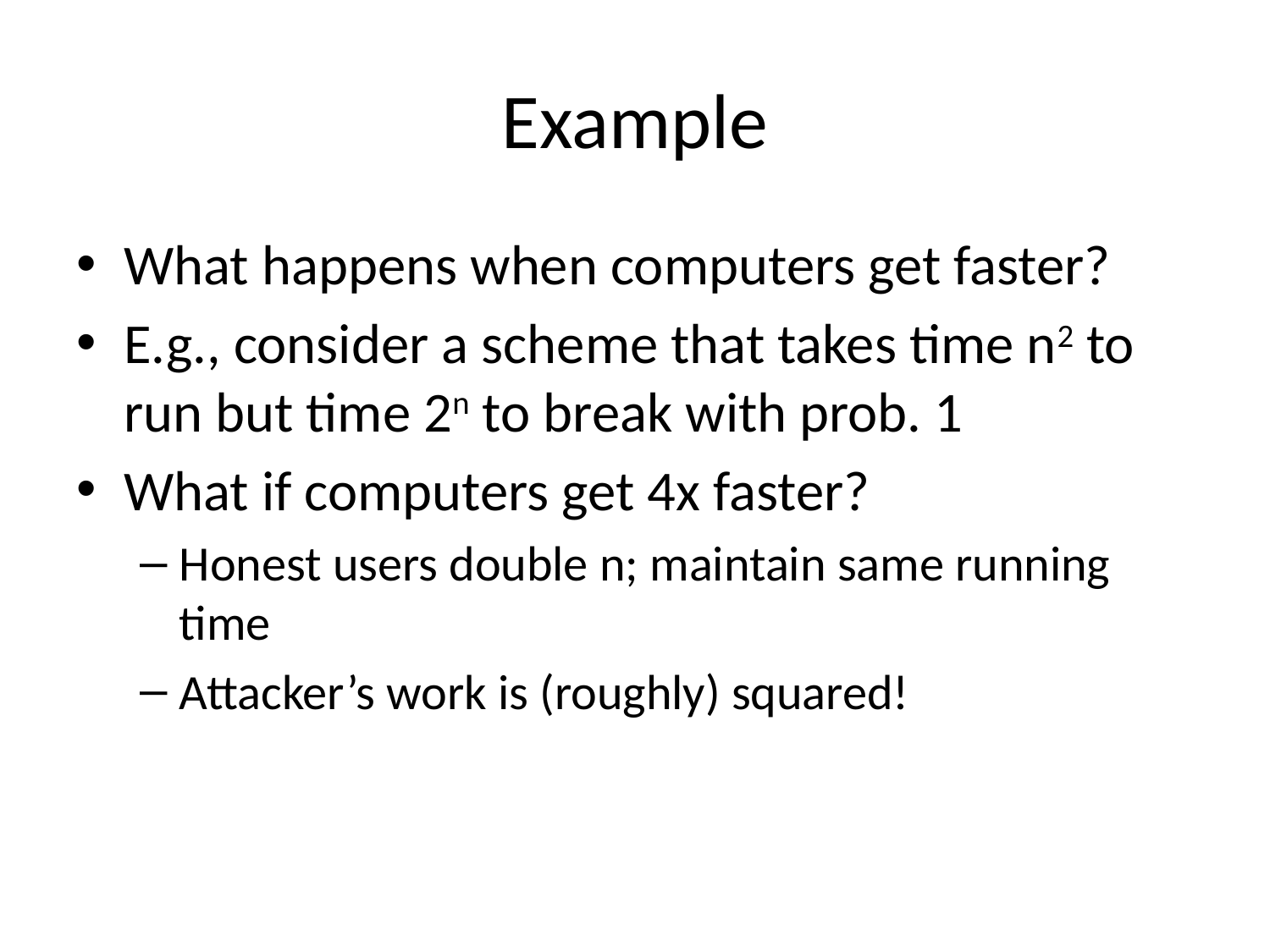

# Example
What happens when computers get faster?
E.g., consider a scheme that takes time n2 to run but time 2n to break with prob. 1
What if computers get 4x faster?
Honest users double n; maintain same running time
Attacker’s work is (roughly) squared!